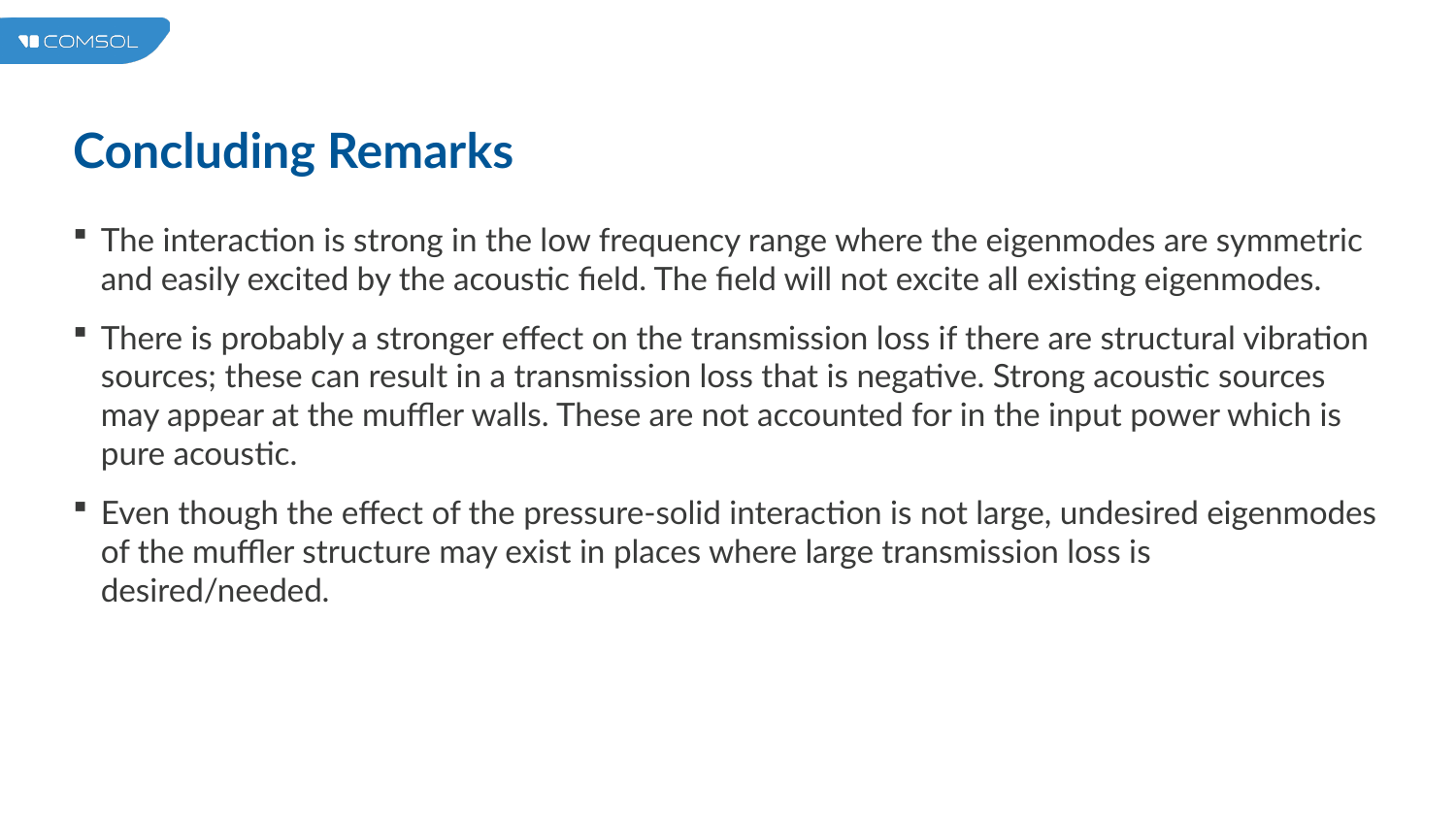

# Concluding Remarks
The interaction is strong in the low frequency range where the eigenmodes are symmetric and easily excited by the acoustic field. The field will not excite all existing eigenmodes.
There is probably a stronger effect on the transmission loss if there are structural vibration sources; these can result in a transmission loss that is negative. Strong acoustic sources may appear at the muffler walls. These are not accounted for in the input power which is pure acoustic.
Even though the effect of the pressure-solid interaction is not large, undesired eigenmodes of the muffler structure may exist in places where large transmission loss is desired/needed.